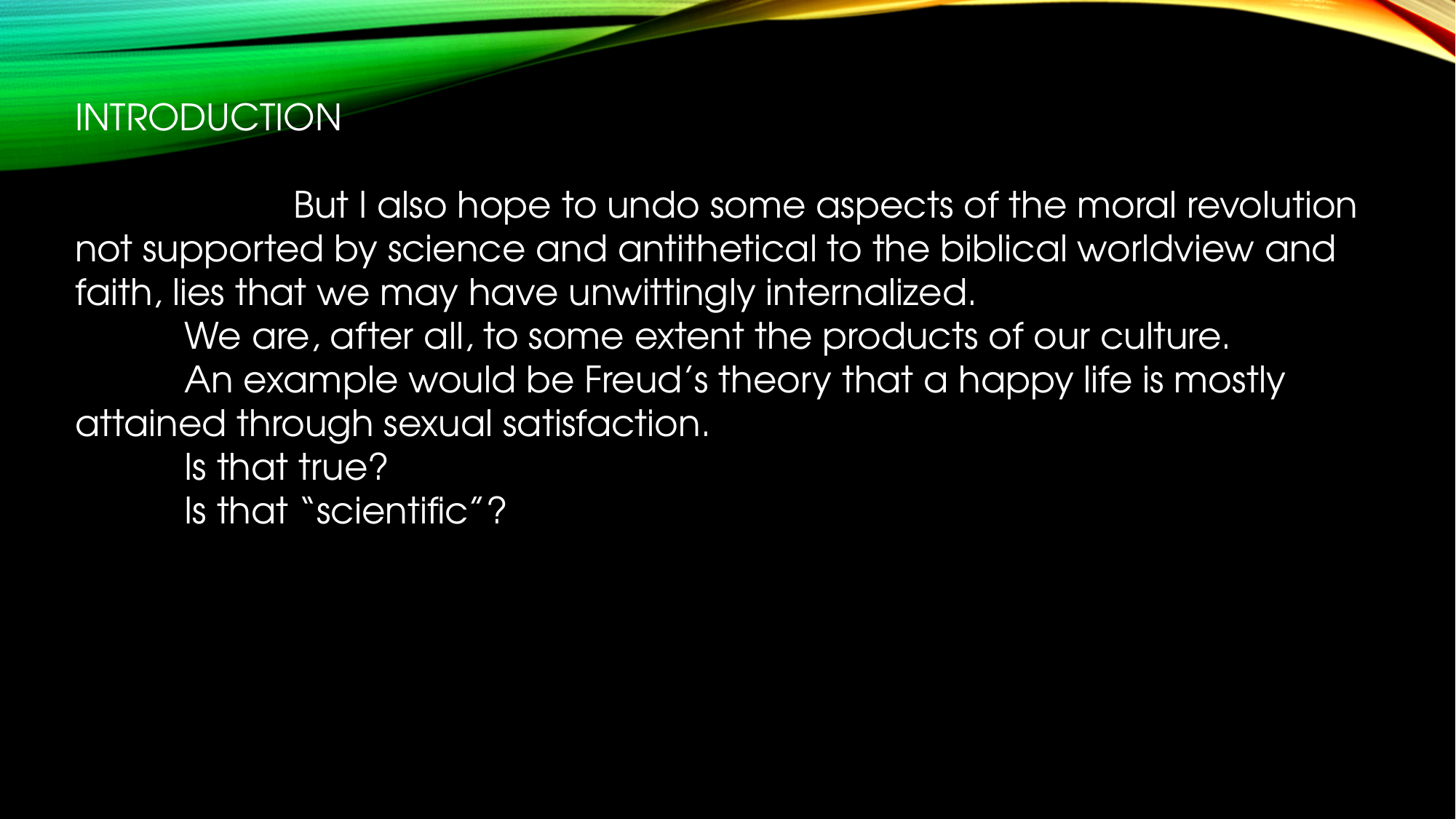

INTRODUCTION

		But I also hope to undo some aspects of the moral revolution not supported by science and antithetical to the biblical worldview and faith, lies that we may have unwittingly internalized.
	We are, after all, to some extent the products of our culture.
	An example would be Freud’s theory that a happy life is mostly attained through sexual satisfaction.
	Is that true?
	Is that “scientific”?